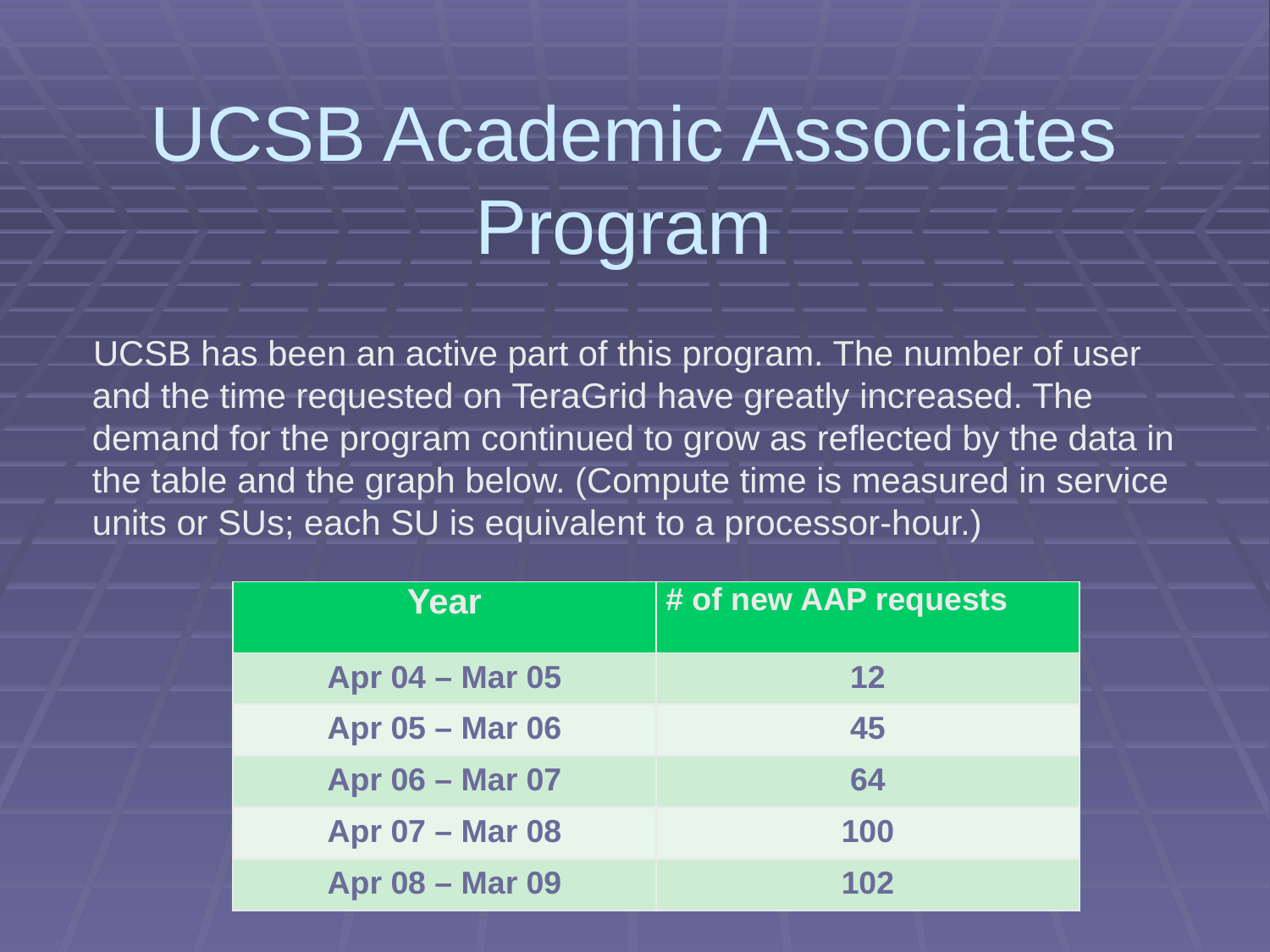

# UCSB Academic Associates Program

     UCSB has been an active part of this program. The number of user and the time requested on TeraGrid have greatly increased. The demand for the program continued to grow as reflected by the data in the table and the graph below. (Compute time is measured in service units or SUs; each SU is equivalent to a processor-hour.)

| Year | # of new AAP requests |
| --- | --- |
| Apr 04 – Mar 05 | 12 |
| Apr 05 – Mar 06 | 45 |
| Apr 06 – Mar 07 | 64 |
| Apr 07 – Mar 08 | 100 |
| Apr 08 – Mar 09 | 102 |